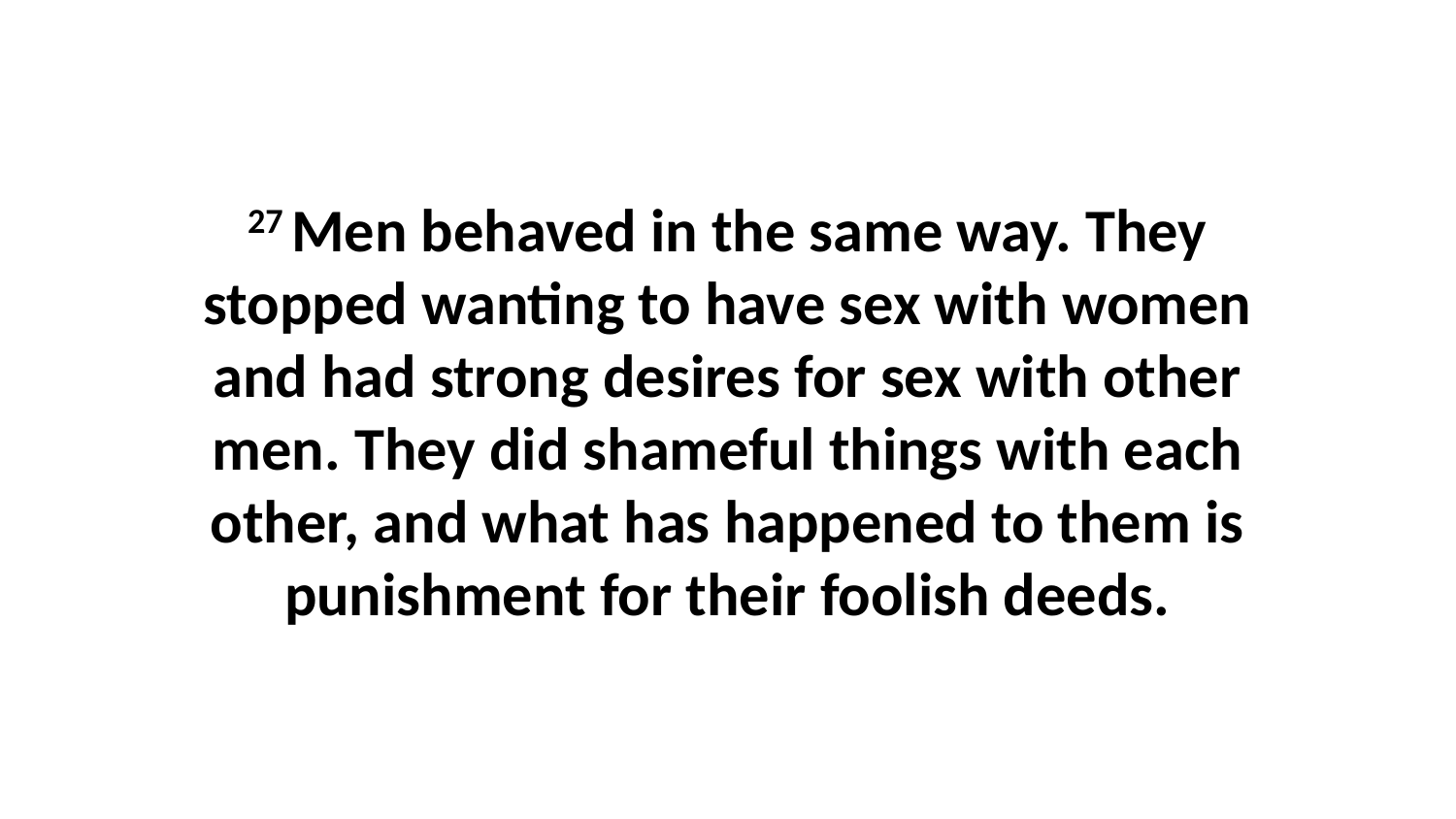

27 Men behaved in the same way. They stopped wanting to have sex with women and had strong desires for sex with other men. They did shameful things with each other, and what has happened to them is punishment for their foolish deeds.